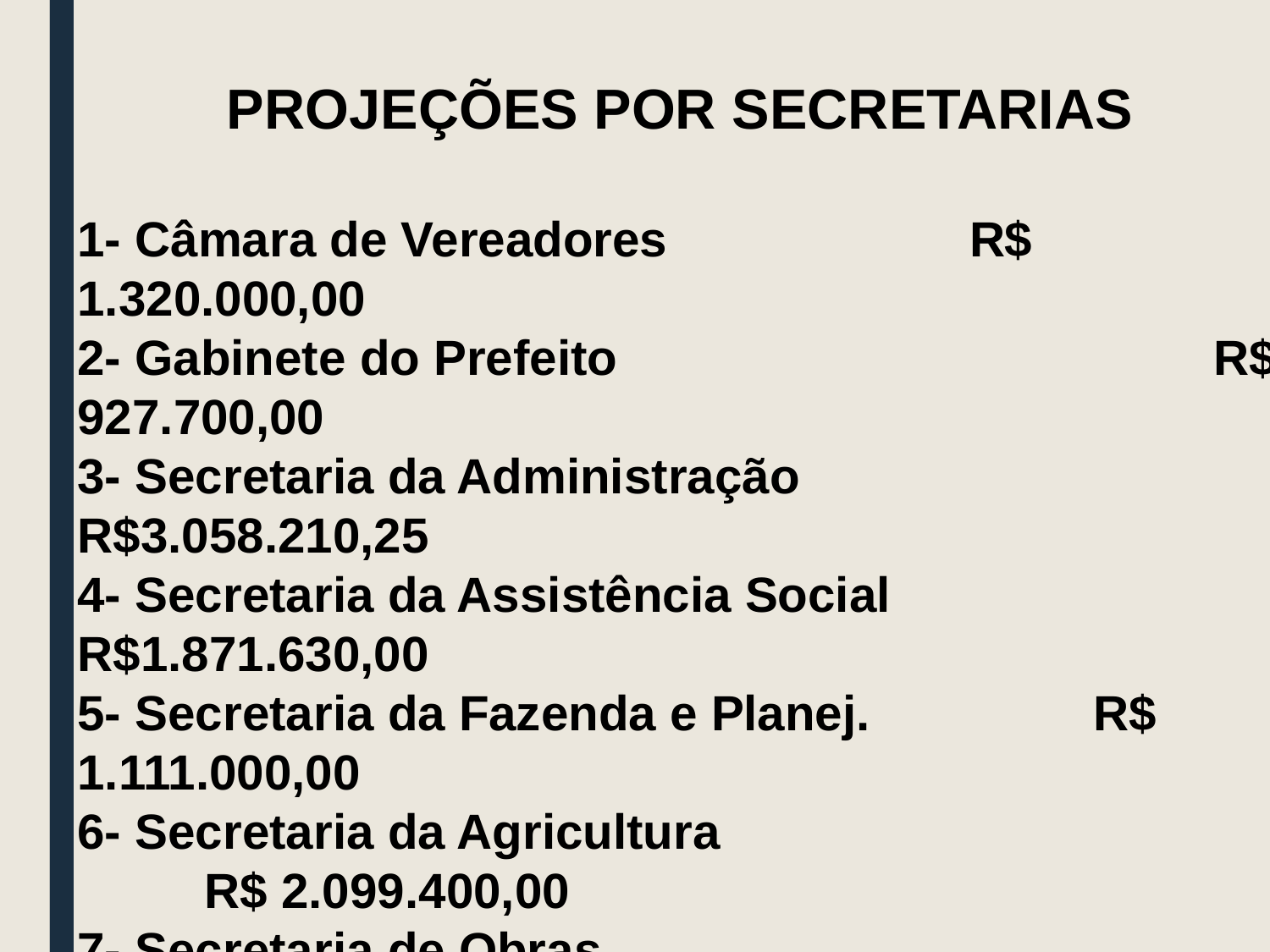

PROJEÇÕES POR SECRETARIAS

1- Câmara de Vereadores                      R$ 1.320.000,00
2- Gabinete do Prefeito 			                  R$ 927.700,00
3- Secretaria da Administração		     R$3.058.210,25
4- Secretaria da Assistência Social		 R$1.871.630,00
5- Secretaria da Fazenda e Planej. 		R$ 1.111.000,00
6- Secretaria da Agricultura					R$ 2.099.400,00
7- Secretaria de Obras						R$ 6.765.959,75
8– Secretaria da Educação				     R$ 6.693.625,00
9- Secretaria da Saúde						R$ 7.082.600,00
Reserva de contingência livre				   R$ 440.000,00

Total R$ 31.370.125,00